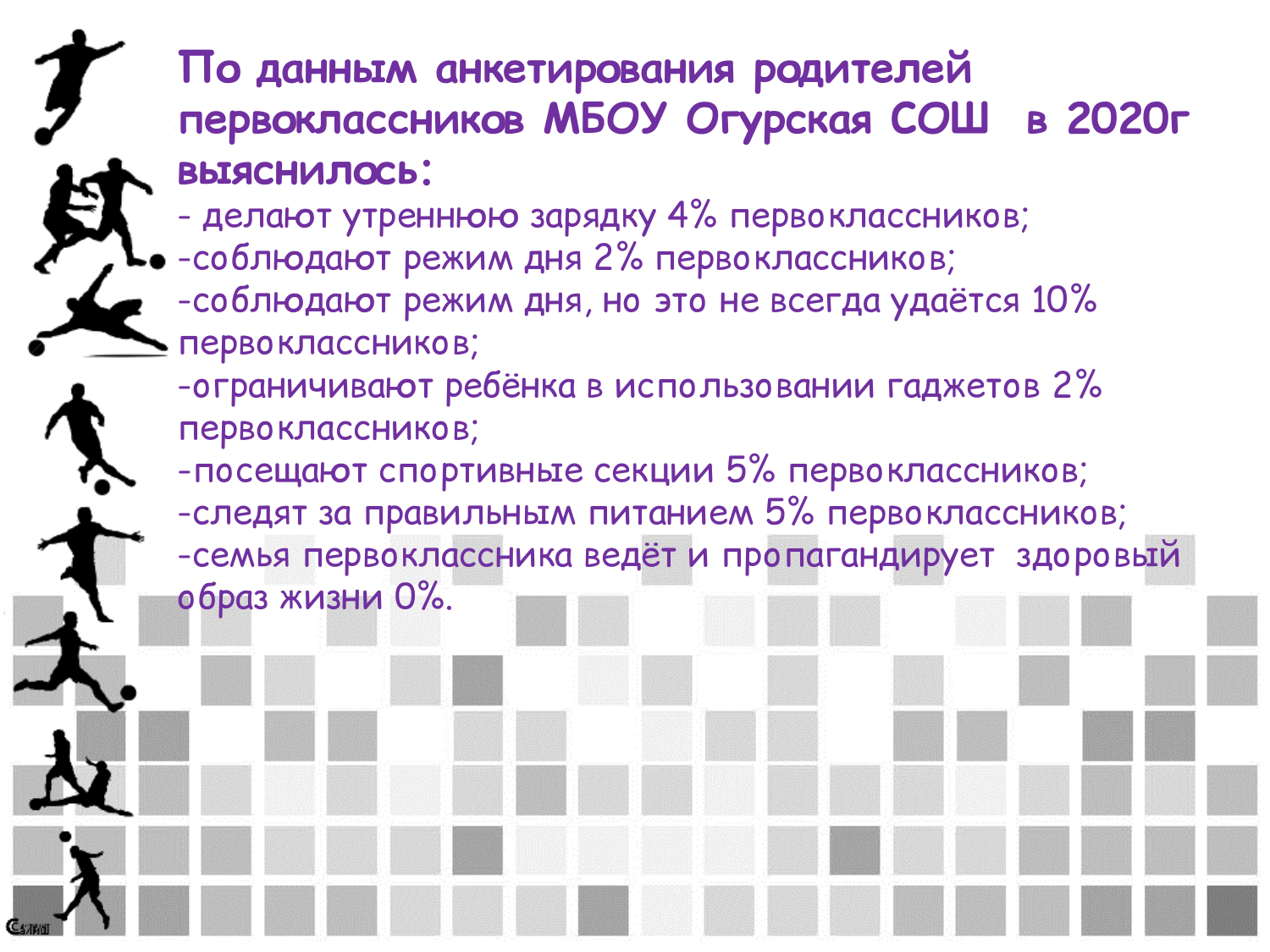

# По данным анкетирования родителей первоклассников МБОУ Огурская СОШ  в 2020г выяснилось: - делают утреннюю зарядку 4% первоклассников; -соблюдают режим дня 2% первоклассников; -соблюдают режим дня, но это не всегда удаётся 10% первоклассников; -ограничивают ребёнка в использовании гаджетов 2% первоклассников; -посещают спортивные секции 5% первоклассников; -следят за правильным питанием 5% первоклассников; -семья первоклассника ведёт и пропагандирует  здоровый образ жизни 0%.